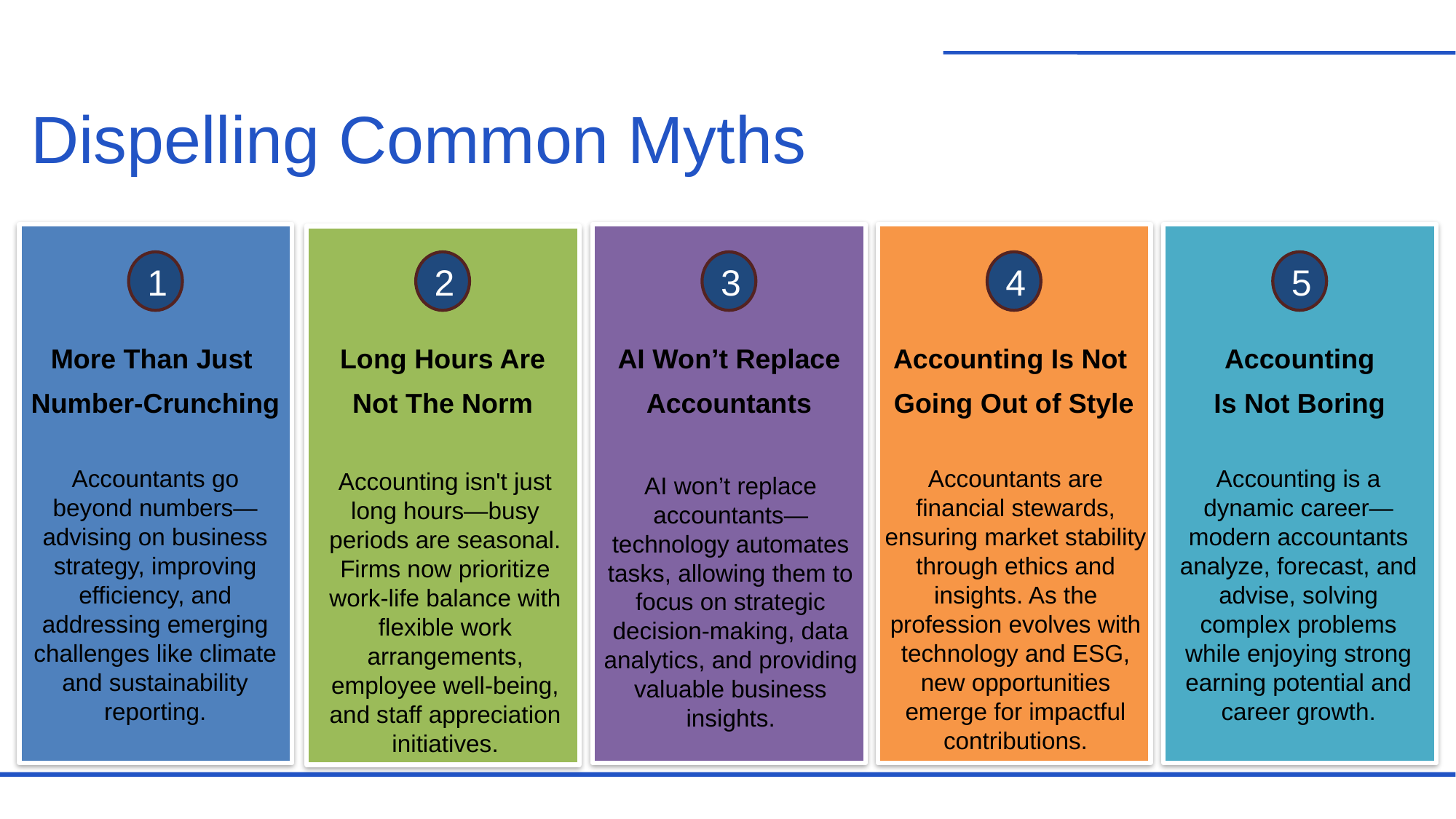

Dispelling Common Myths

4
5
1
2
3
Accounting Is Not
Going Out of Style
Accounting
Is Not Boring
More Than Just
Number-Crunching
Long Hours Are
Not The Norm
AI Won’t Replace
Accountants
Accountants go beyond numbers—advising on business strategy, improving efficiency, and addressing emerging challenges like climate and sustainability reporting.
Accountants are financial stewards, ensuring market stability through ethics and insights. As the profession evolves with technology and ESG, new opportunities emerge for impactful contributions.
Accounting is a dynamic career—modern accountants analyze, forecast, and advise, solving complex problems while enjoying strong earning potential and career growth.
Accounting isn't just long hours—busy periods are seasonal. Firms now prioritize work-life balance with flexible work arrangements, employee well-being, and staff appreciation initiatives.
AI won’t replace accountants—technology automates tasks, allowing them to focus on strategic decision-making, data analytics, and providing valuable business insights.